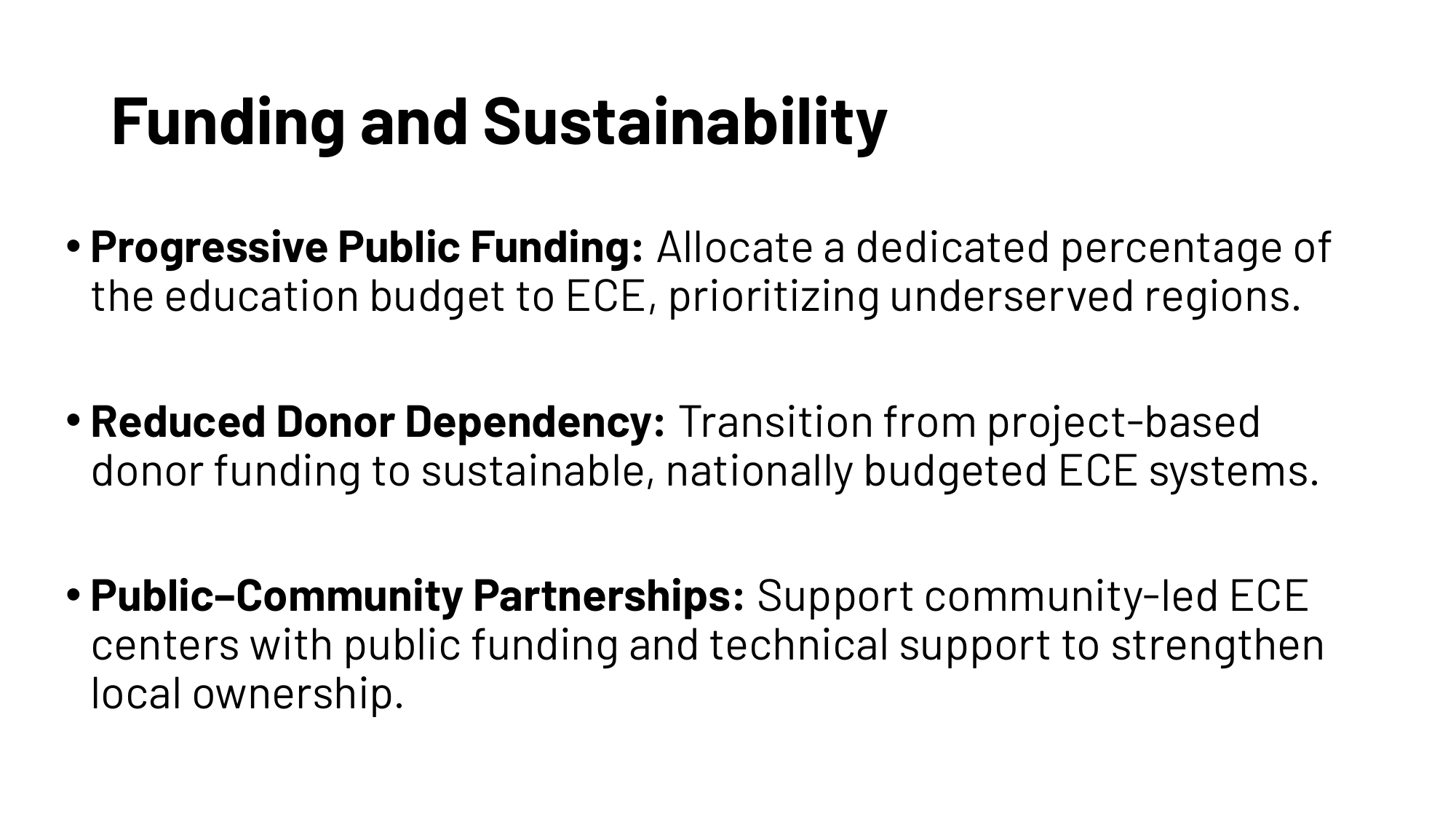

# Funding and Sustainability
Progressive Public Funding: Allocate a dedicated percentage of the education budget to ECE, prioritizing underserved regions.

Reduced Donor Dependency: Transition from project-based donor funding to sustainable, nationally budgeted ECE systems.

Public–Community Partnerships: Support community-led ECE centers with public funding and technical support to strengthen local ownership.